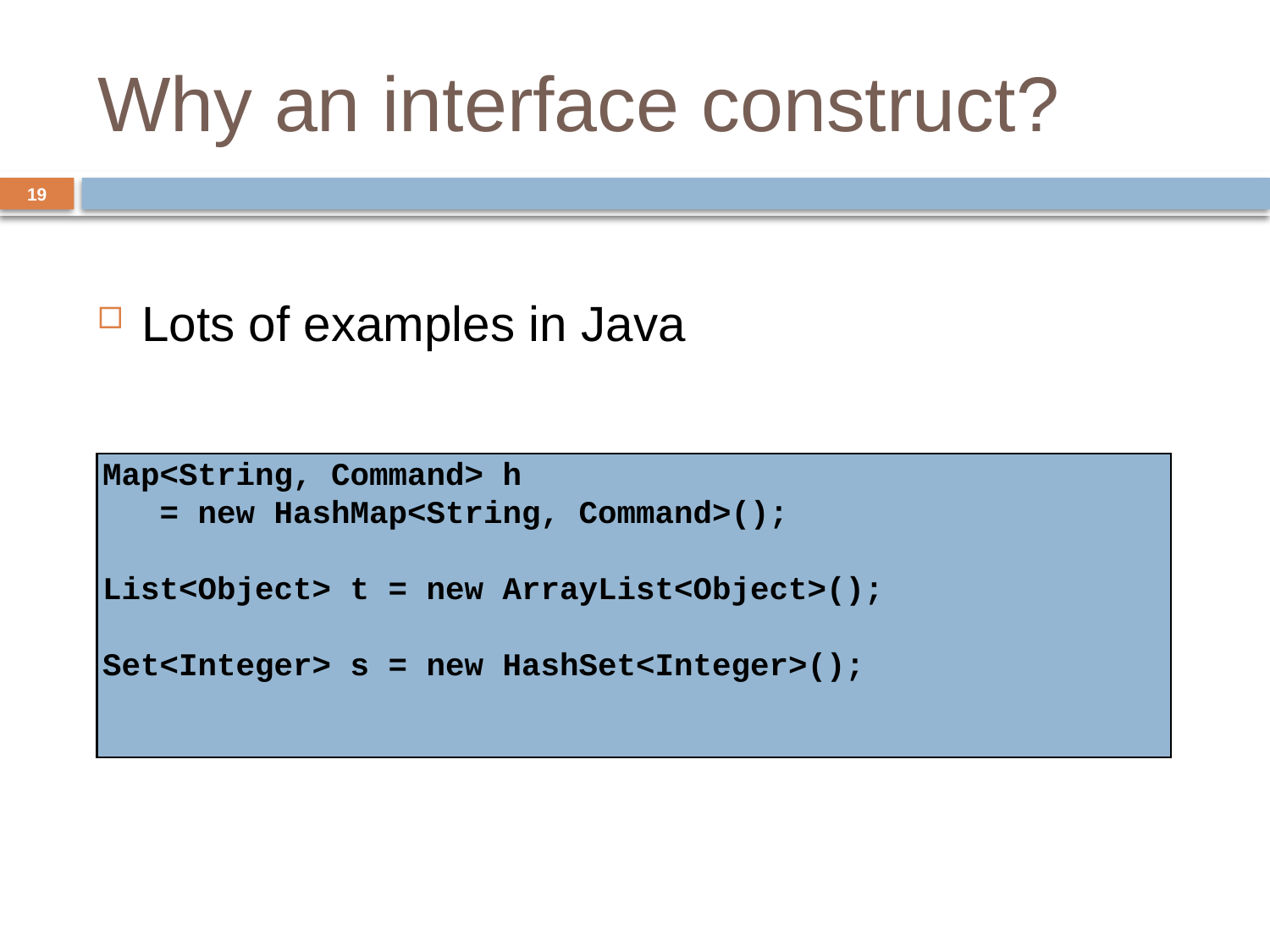

# Why an interface construct?

19
Lots of examples in Java
Map<String, Command> h
   = new HashMap<String, Command>();

List<Object> t = new ArrayList<Object>();

Set<Integer> s = new HashSet<Integer>();